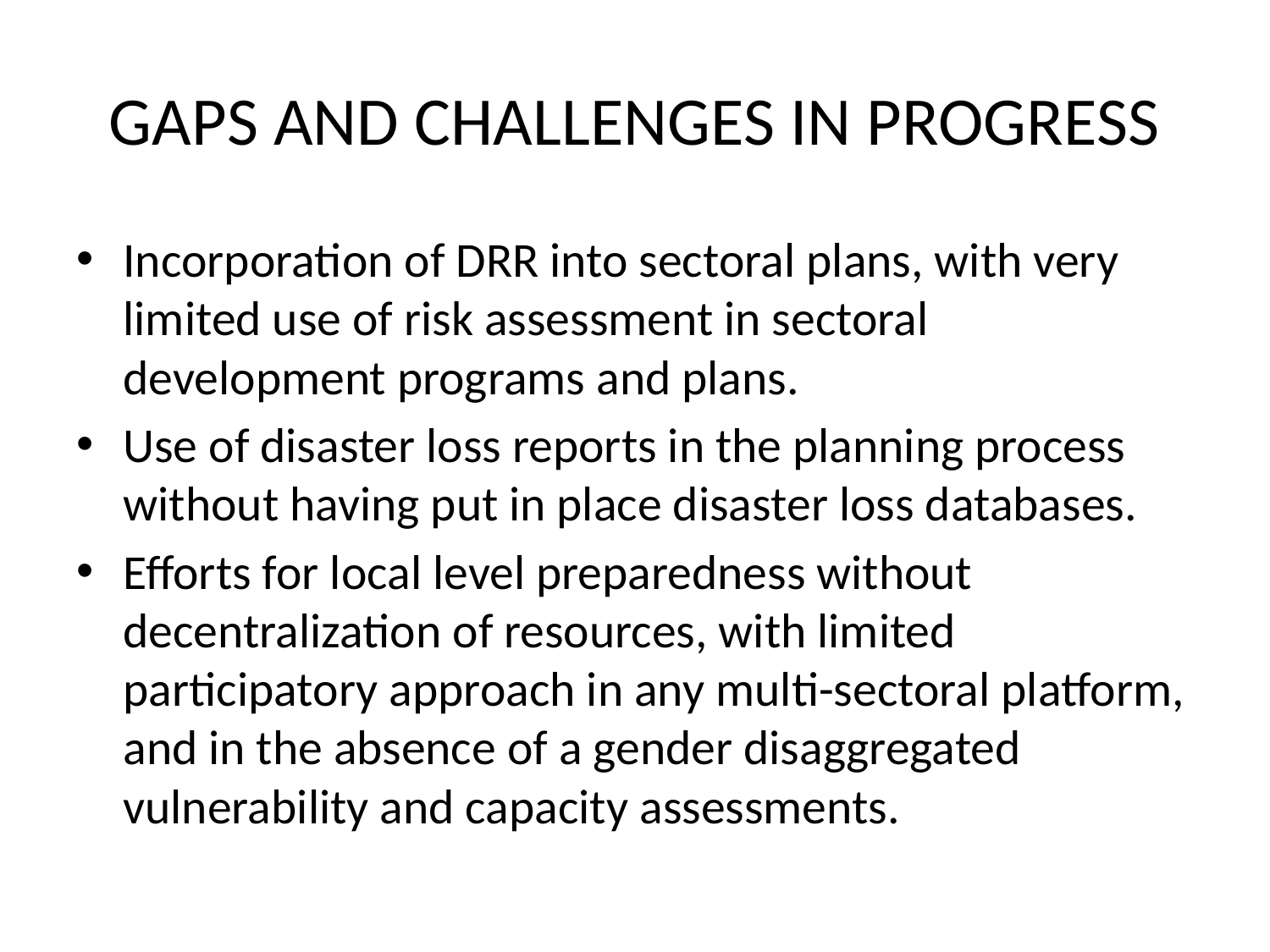

# GAPS AND CHALLENGES IN PROGRESS
Incorporation of DRR into sectoral plans, with very limited use of risk assessment in sectoral development programs and plans.
Use of disaster loss reports in the planning process without having put in place disaster loss databases.
Efforts for local level preparedness without decentralization of resources, with limited participatory approach in any multi-sectoral platform, and in the absence of a gender disaggregated vulnerability and capacity assessments.